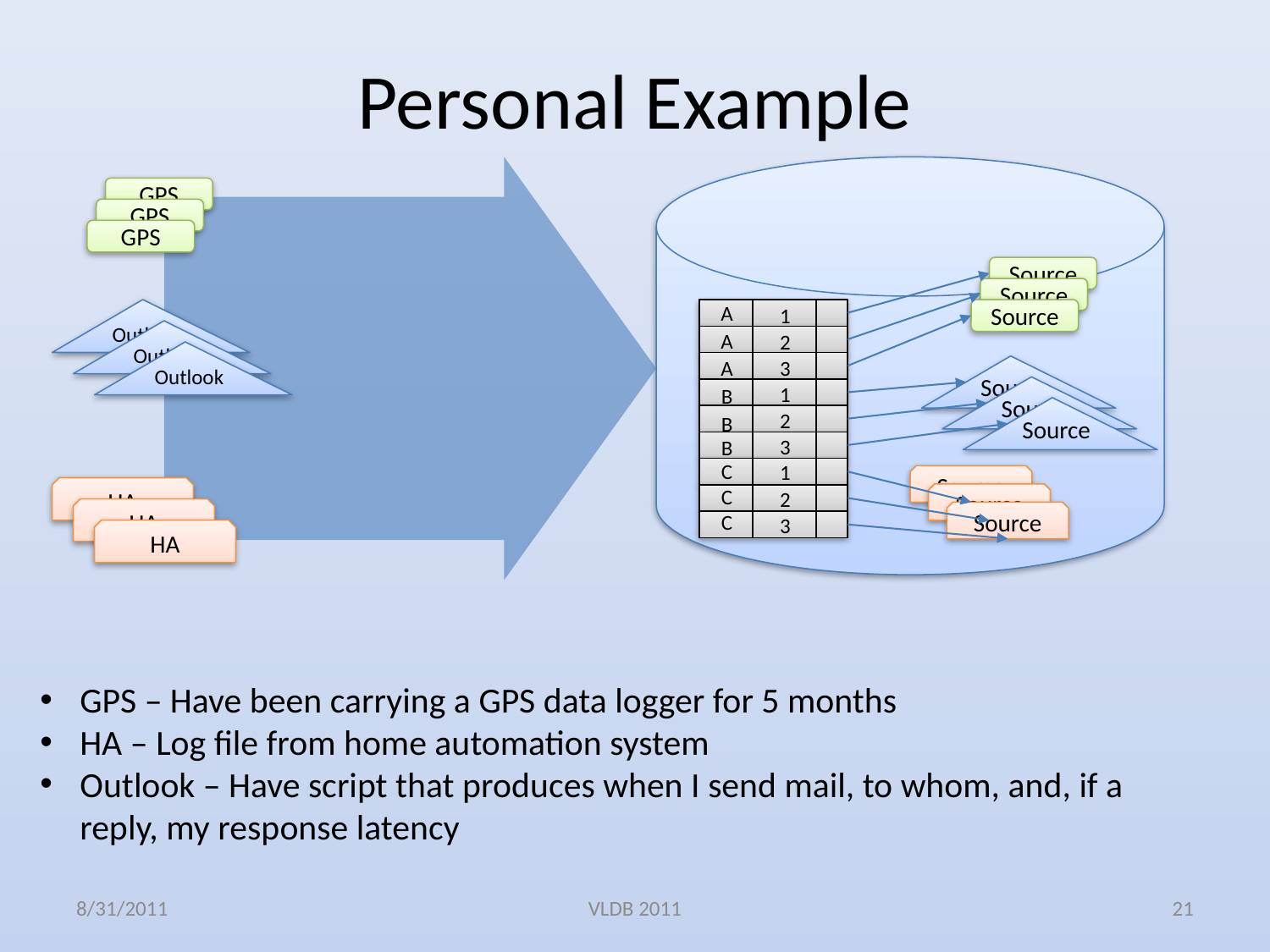

# Personal Example

GPS
GPS
GPS
Source
Source
Source
A
1
Outlook
Outlook
Outlook

A
2
3
A
Source
Source
Source
1
B
2
B
3
B
C
1
Source
Source
Source
C
HA
HA
HA
2
C
3
GPS – Have been carrying a GPS data logger for 5 months
HA – Log file from home automation system
Outlook – Have script that produces when I send mail, to whom, and, if a reply, my response latency
8/31/2011
VLDB 2011
21